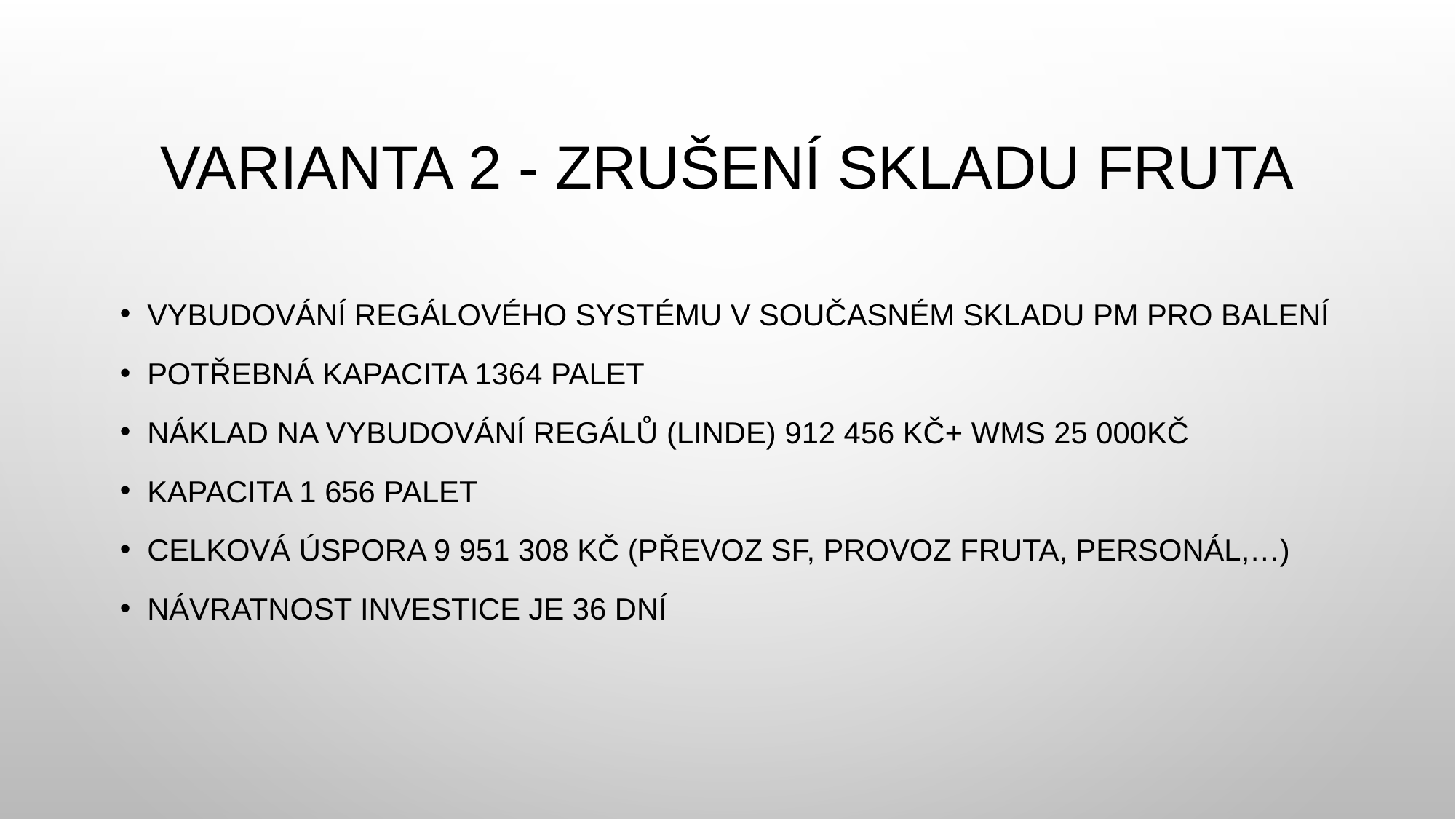

# Varianta 2 - zrušení skladu Fruta
vybudování regálového systému v současném skladu PM pro balení
Potřebná kapacita 1364 palet
Náklad na vybudování regálů (Linde) 912 456 Kč+ WMS 25 000Kč
Kapacita 1 656 palet
Celková úspora 9 951 308 Kč (Převoz SF, provoz Fruta, personál,…)
Návratnost investice je 36 dní